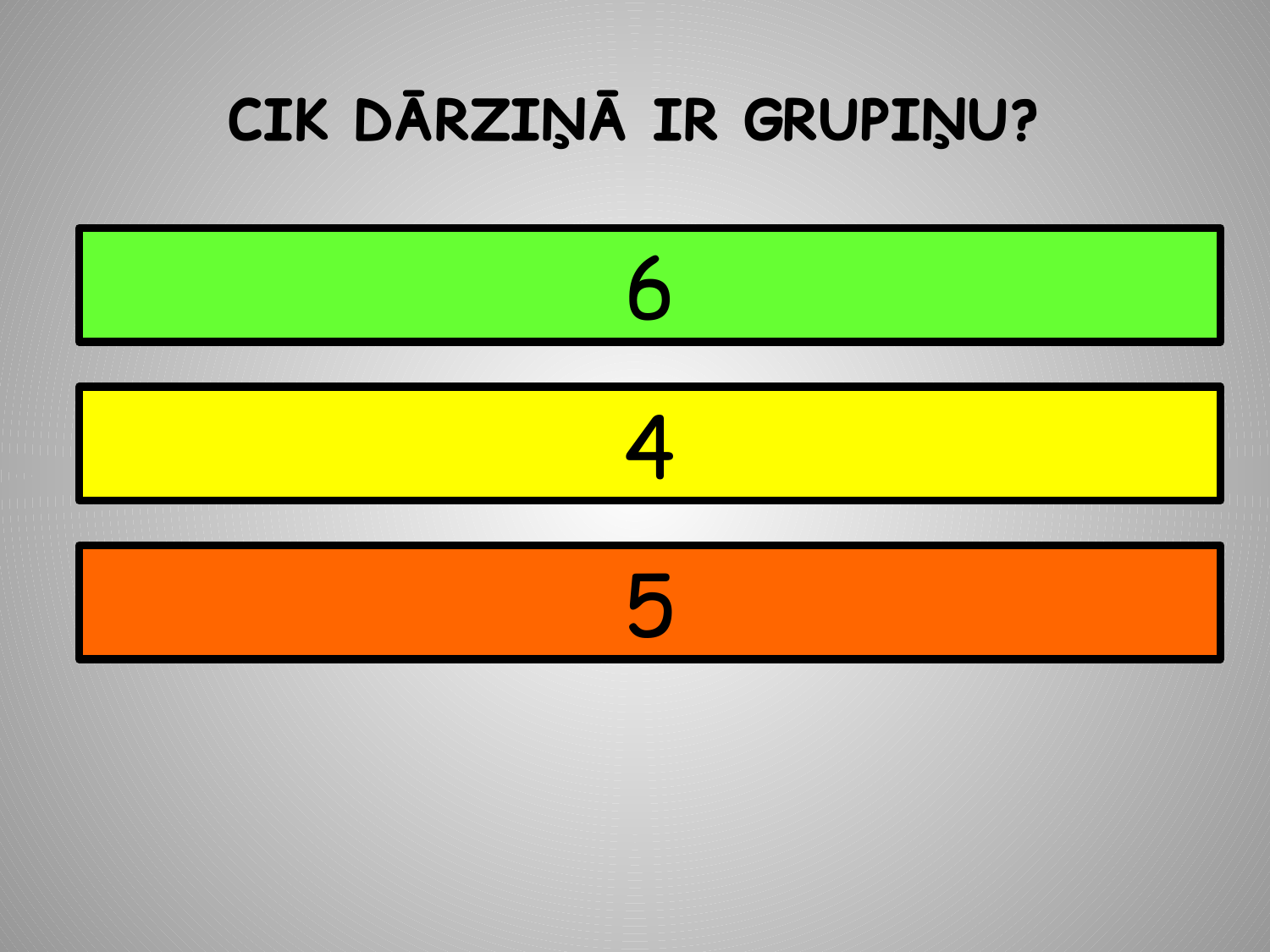

# CIK DĀRZIŅĀ IR GRUPIŅU?
6
4
5